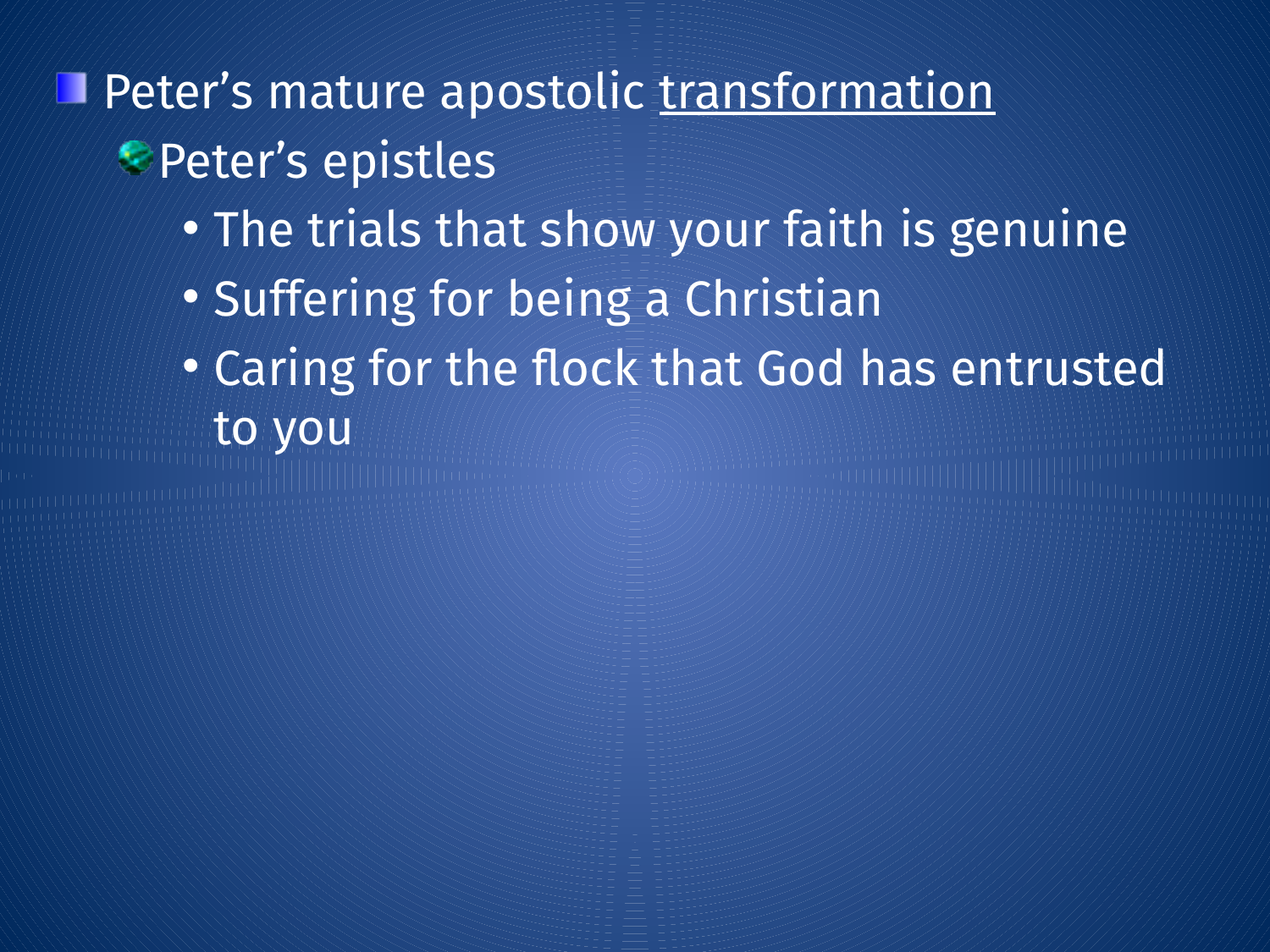

Peter’s mature apostolic transformation
Peter’s epistles
The trials that show your faith is genuine
Suffering for being a Christian
Caring for the flock that God has entrusted to you